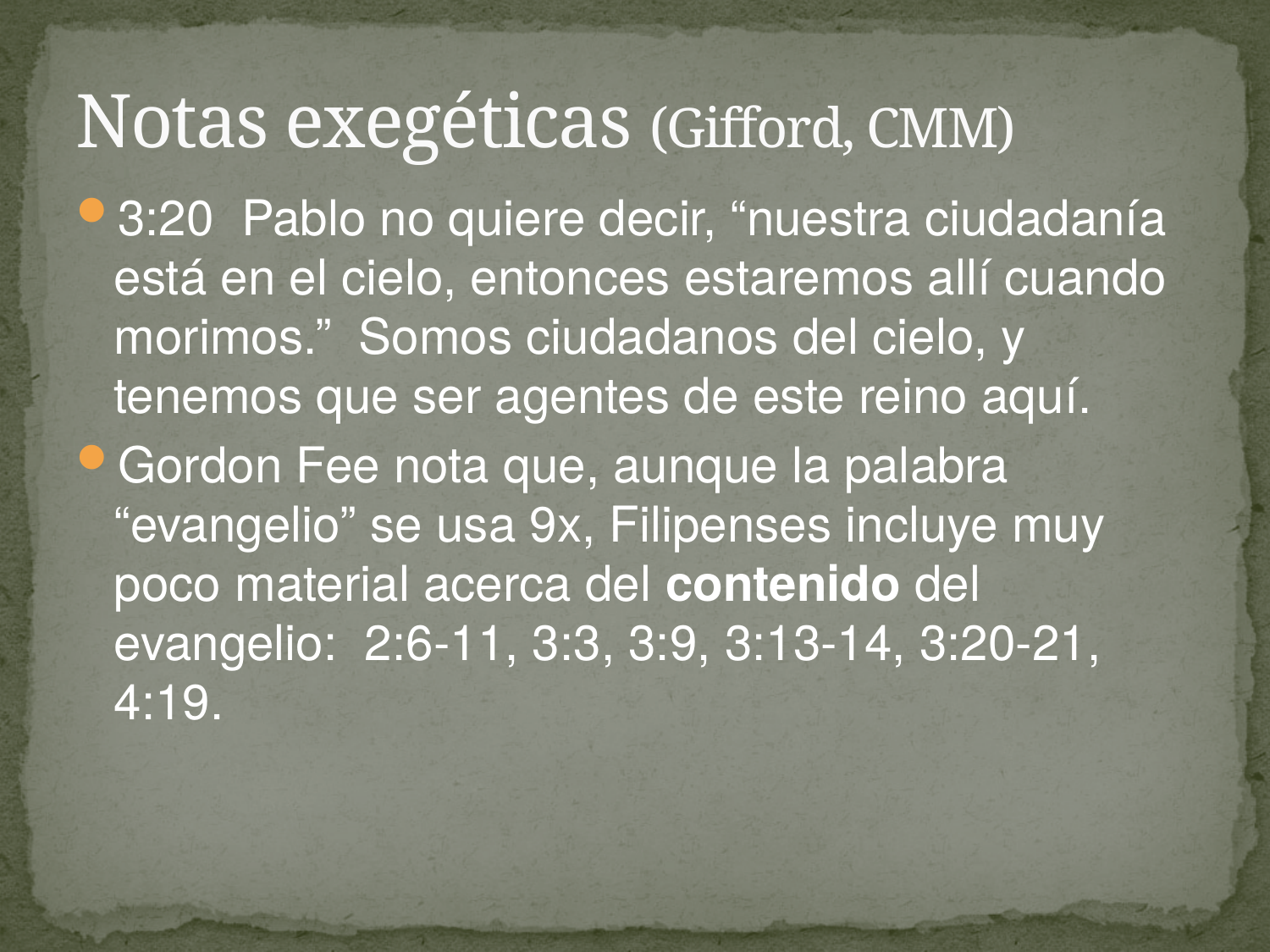

# Notas exegéticas (Gifford, CMM)
3:20  Pablo no quiere decir, “nuestra ciudadanía está en el cielo, entonces estaremos allí cuando morimos.”  Somos ciudadanos del cielo, y tenemos que ser agentes de este reino aquí.
Gordon Fee nota que, aunque la palabra “evangelio” se usa 9x, Filipenses incluye muy poco material acerca del contenido del evangelio:  2:6-11, 3:3, 3:9, 3:13-14, 3:20-21, 4:19.